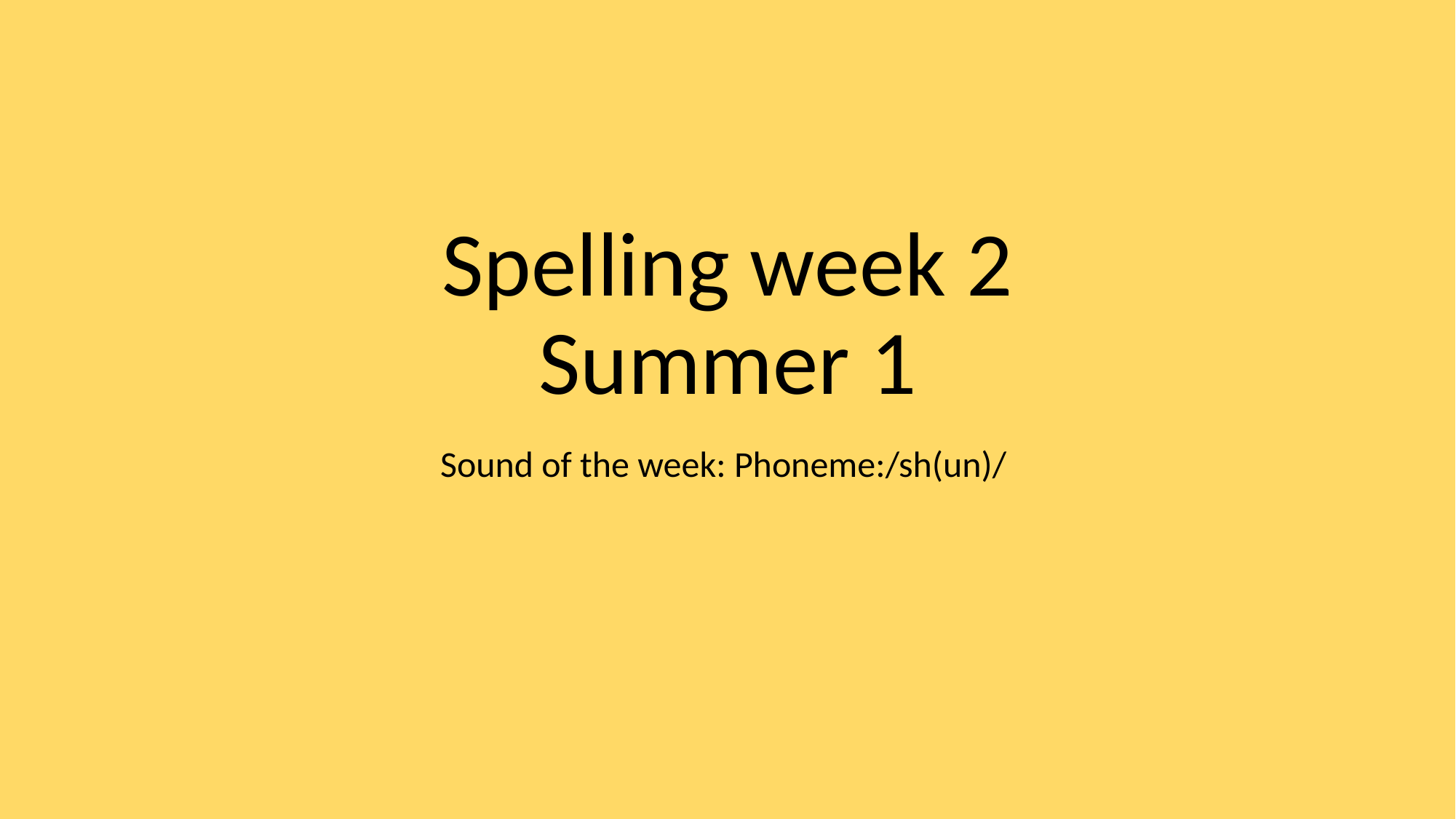

# Spelling week 2 Summer 1
Sound of the week: Phoneme:/sh(un)/